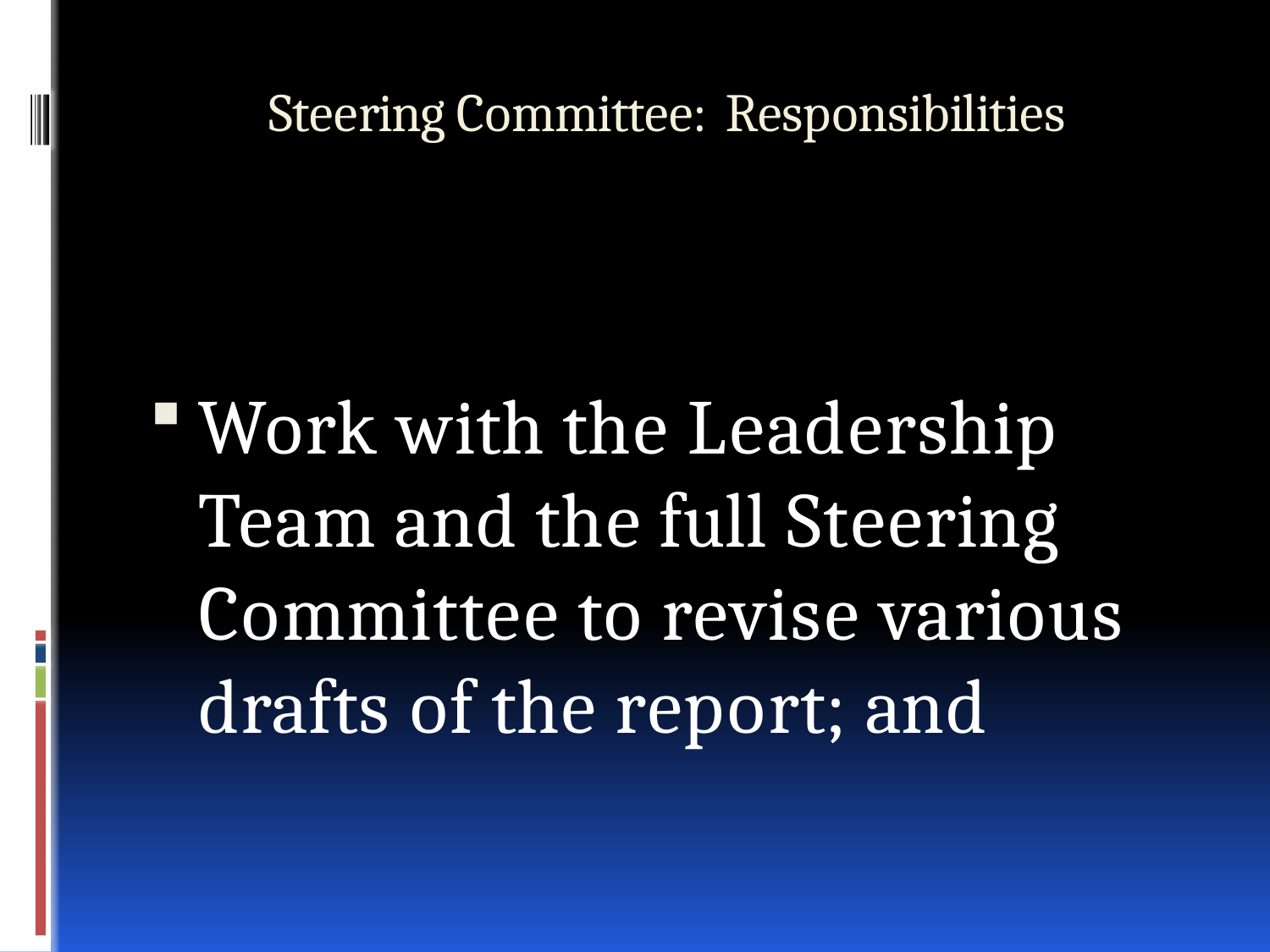

# Steering Committee:  Responsibilities
Work with the Leadership Team and the full Steering Committee to revise various drafts of the report; and